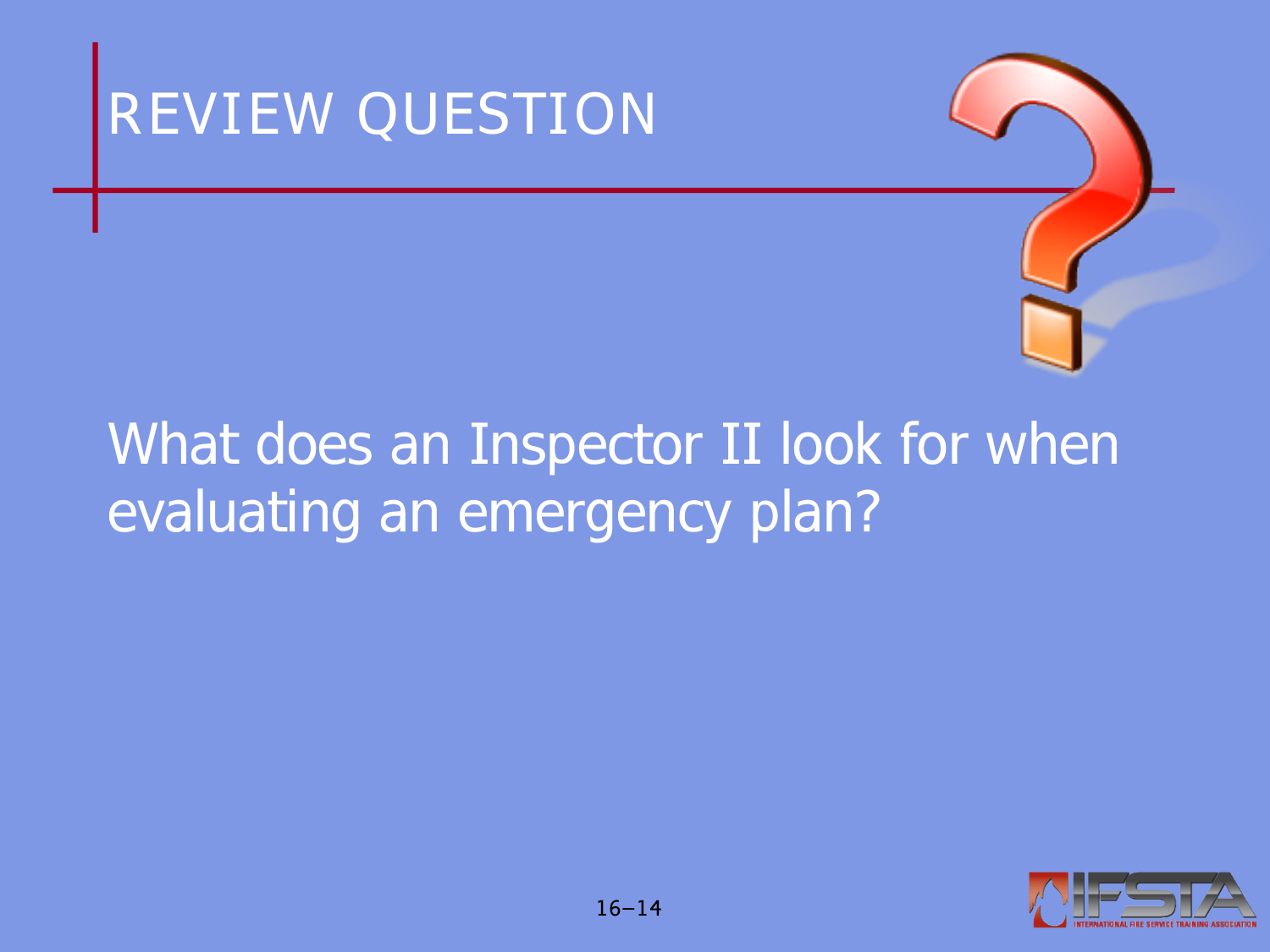

# REVIEW QUESTION

What does an Inspector II look for when evaluating an emergency plan?
16–14